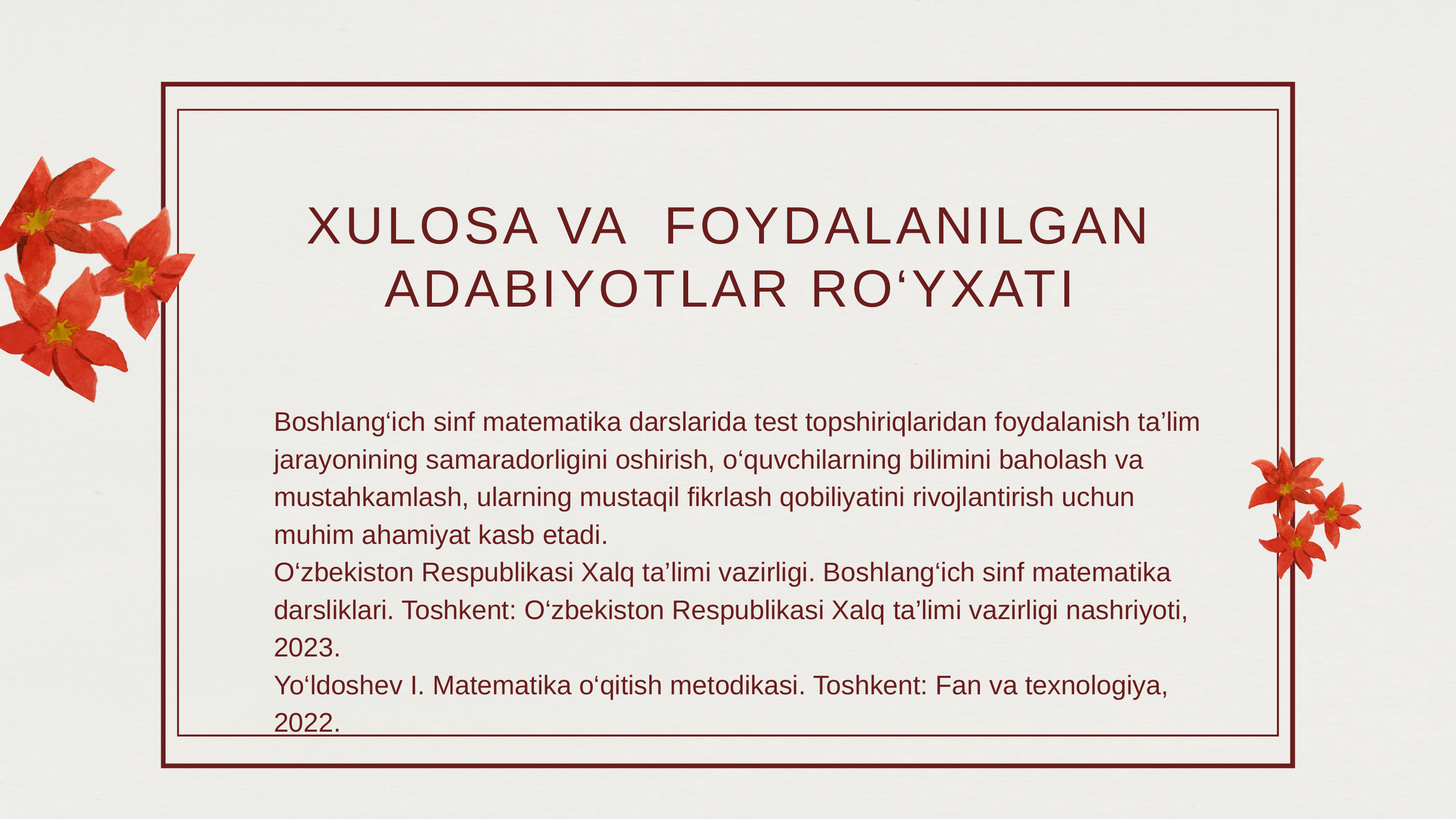

XULOSA VA  FOYDALANILGAN ADABIYOTLAR RO‘YXATI
Boshlang‘ich sinf matematika darslarida test topshiriqlaridan foydalanish ta’lim jarayonining samaradorligini oshirish, o‘quvchilarning bilimini baholash va mustahkamlash, ularning mustaqil fikrlash qobiliyatini rivojlantirish uchun muhim ahamiyat kasb etadi.
O‘zbekiston Respublikasi Xalq ta’limi vazirligi. Boshlang‘ich sinf matematika darsliklari. Toshkent: O‘zbekiston Respublikasi Xalq ta’limi vazirligi nashriyoti, 2023.
Yo‘ldoshev I. Matematika o‘qitish metodikasi. Toshkent: Fan va texnologiya, 2022.